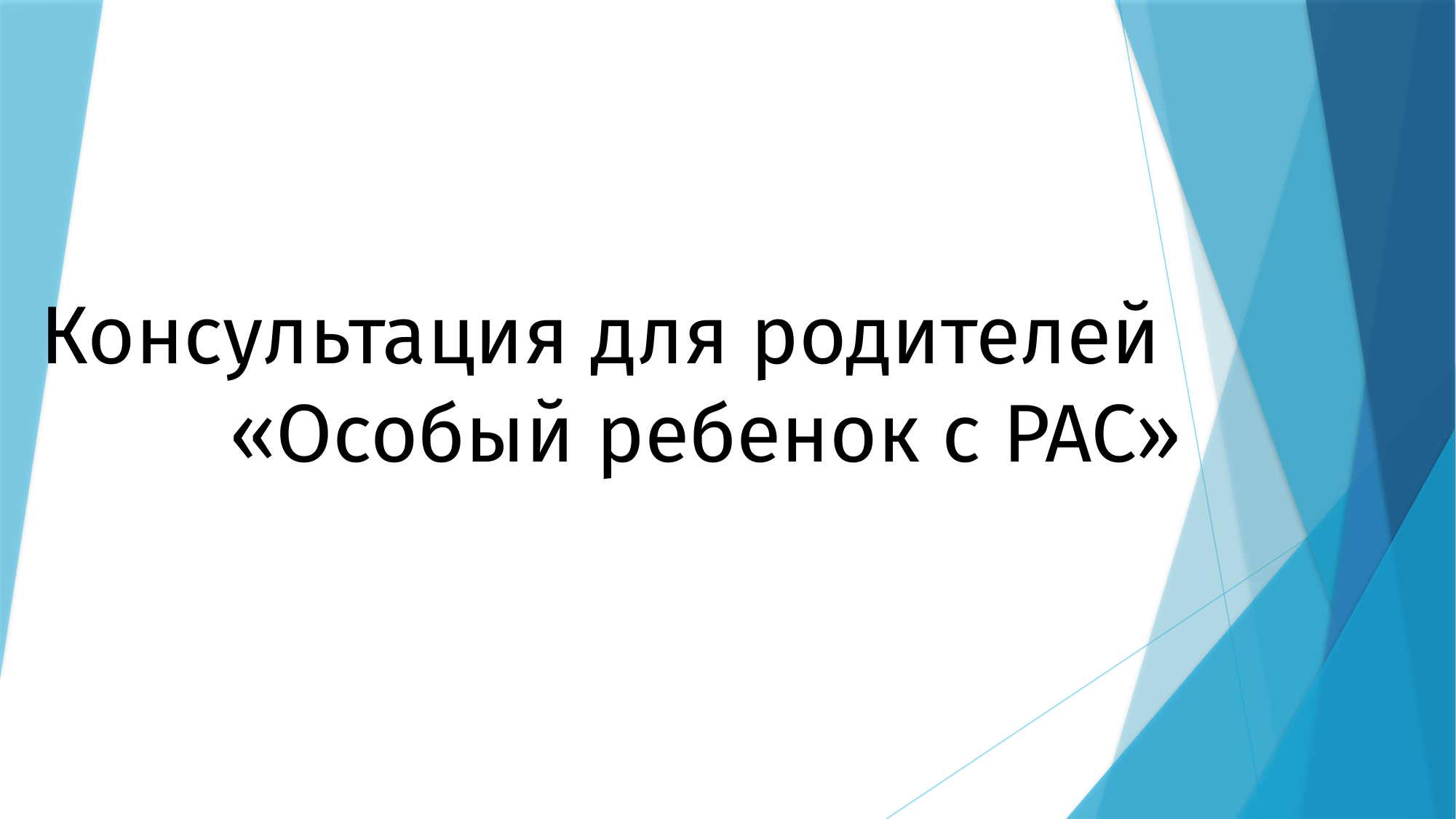

# Консультация для родителей «Особый ребенок с РАС»